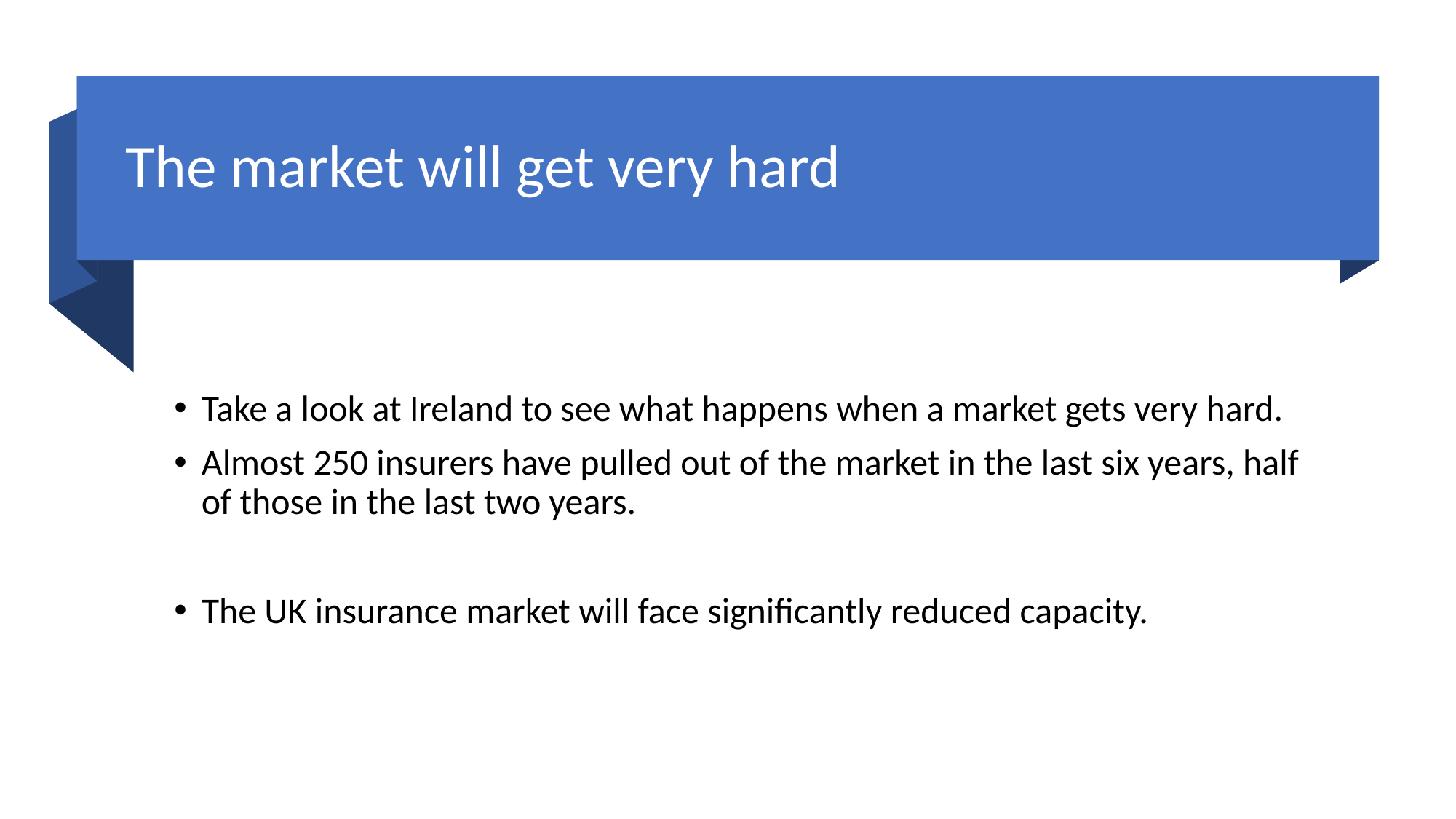

# The market will get very hard

Take a look at Ireland to see what happens when a market gets very hard.
Almost 250 insurers have pulled out of the market in the last six years, half of those in the last two years.

The UK insurance market will face significantly reduced capacity.